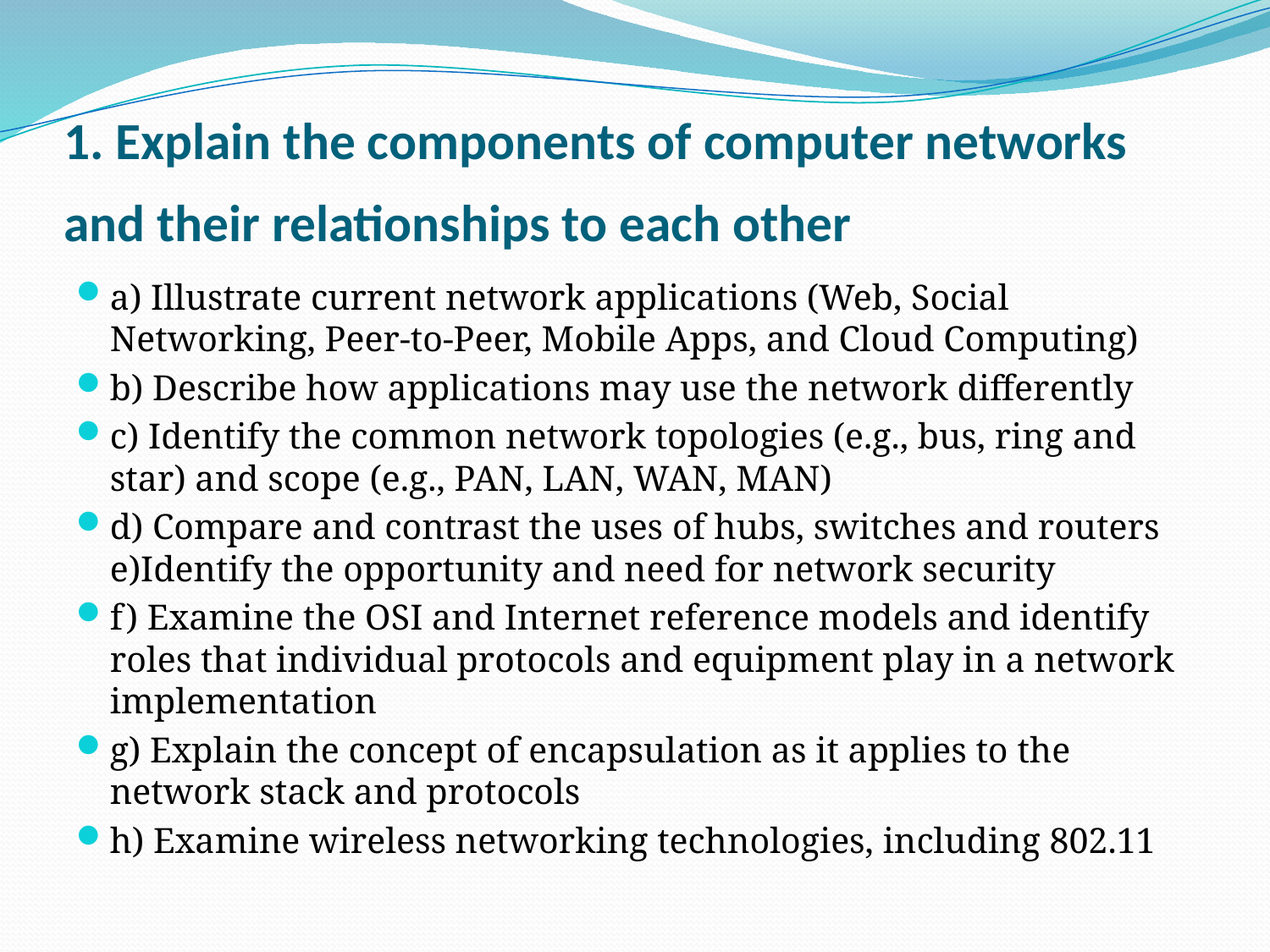

# 1. Explain the components of computer networks and their relationships to each other
a) Illustrate current network applications (Web, Social Networking, Peer-to-Peer, Mobile Apps, and Cloud Computing)
b) Describe how applications may use the network differently
c) Identify the common network topologies (e.g., bus, ring and star) and scope (e.g., PAN, LAN, WAN, MAN)
d) Compare and contrast the uses of hubs, switches and routers e)Identify the opportunity and need for network security
f) Examine the OSI and Internet reference models and identify roles that individual protocols and equipment play in a network implementation
g) Explain the concept of encapsulation as it applies to the network stack and protocols
h) Examine wireless networking technologies, including 802.11